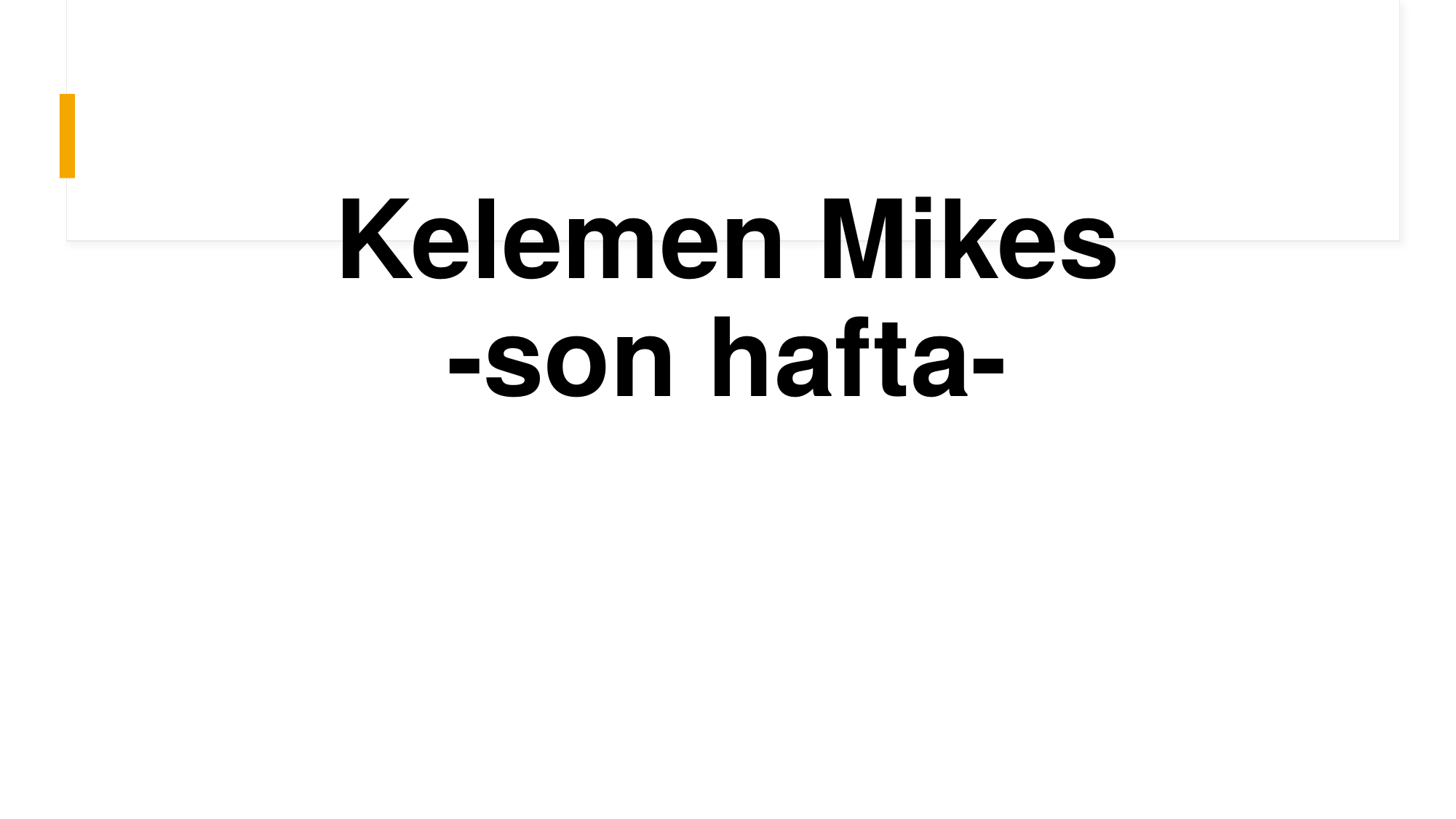

# Kelemen Mikes -son hafta-
Mektup Çözümlemeleri